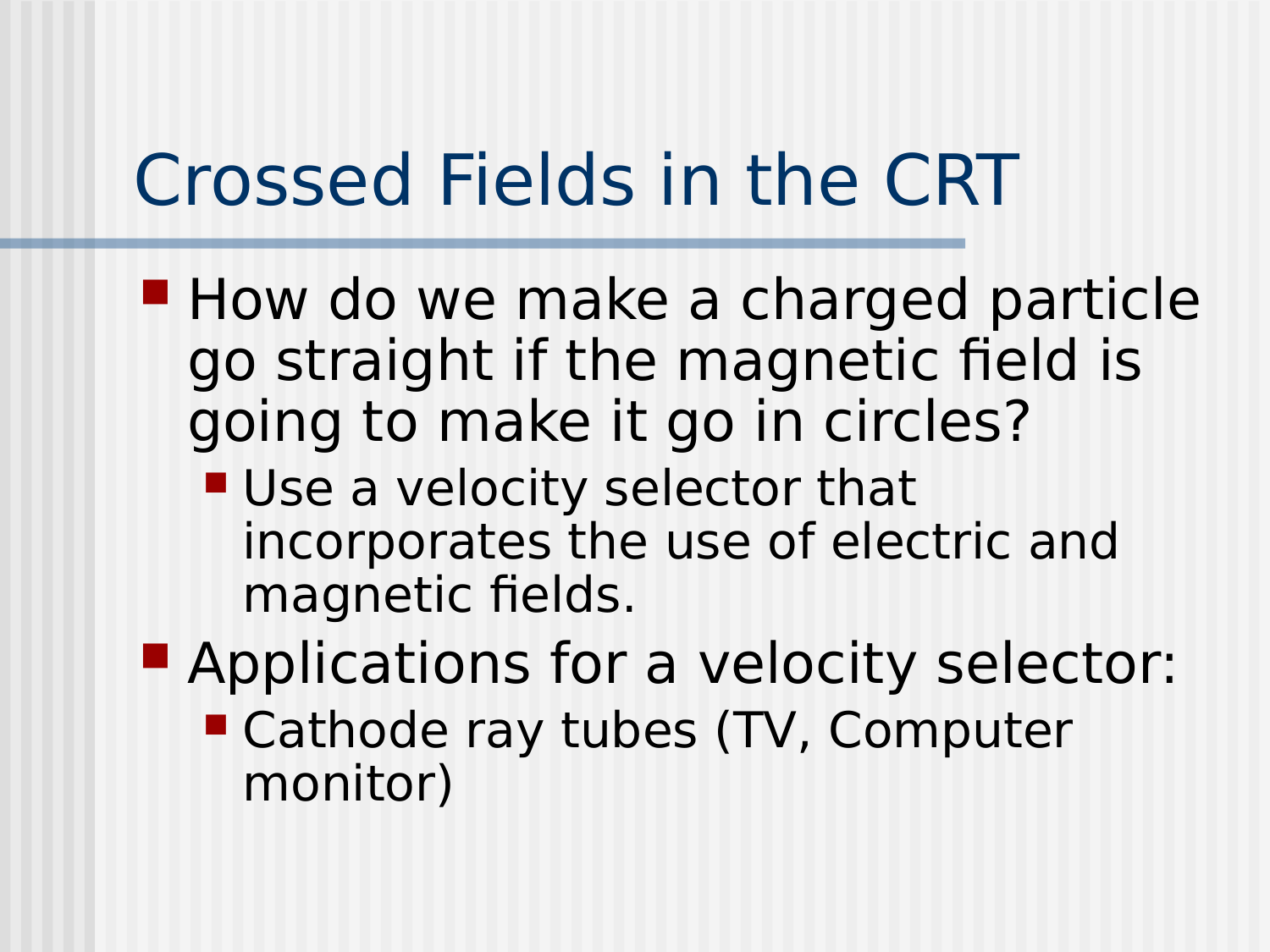

# Crossed Fields in the CRT
How do we make a charged particle go straight if the magnetic field is going to make it go in circles?
Use a velocity selector that incorporates the use of electric and magnetic fields.
Applications for a velocity selector:
Cathode ray tubes (TV, Computer monitor)